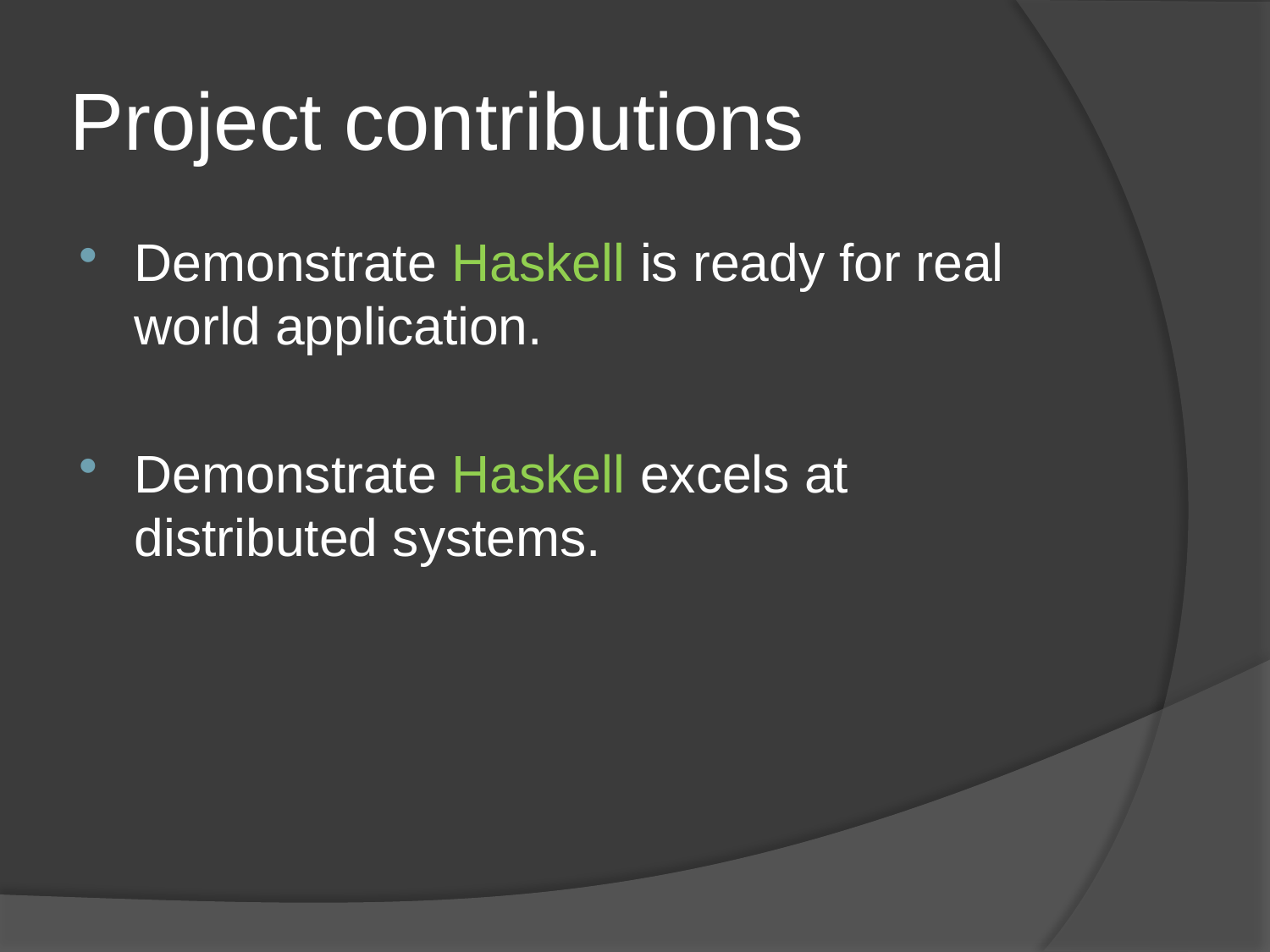

# Project contributions
Demonstrate Haskell is ready for real world application.

Demonstrate Haskell excels at distributed systems.